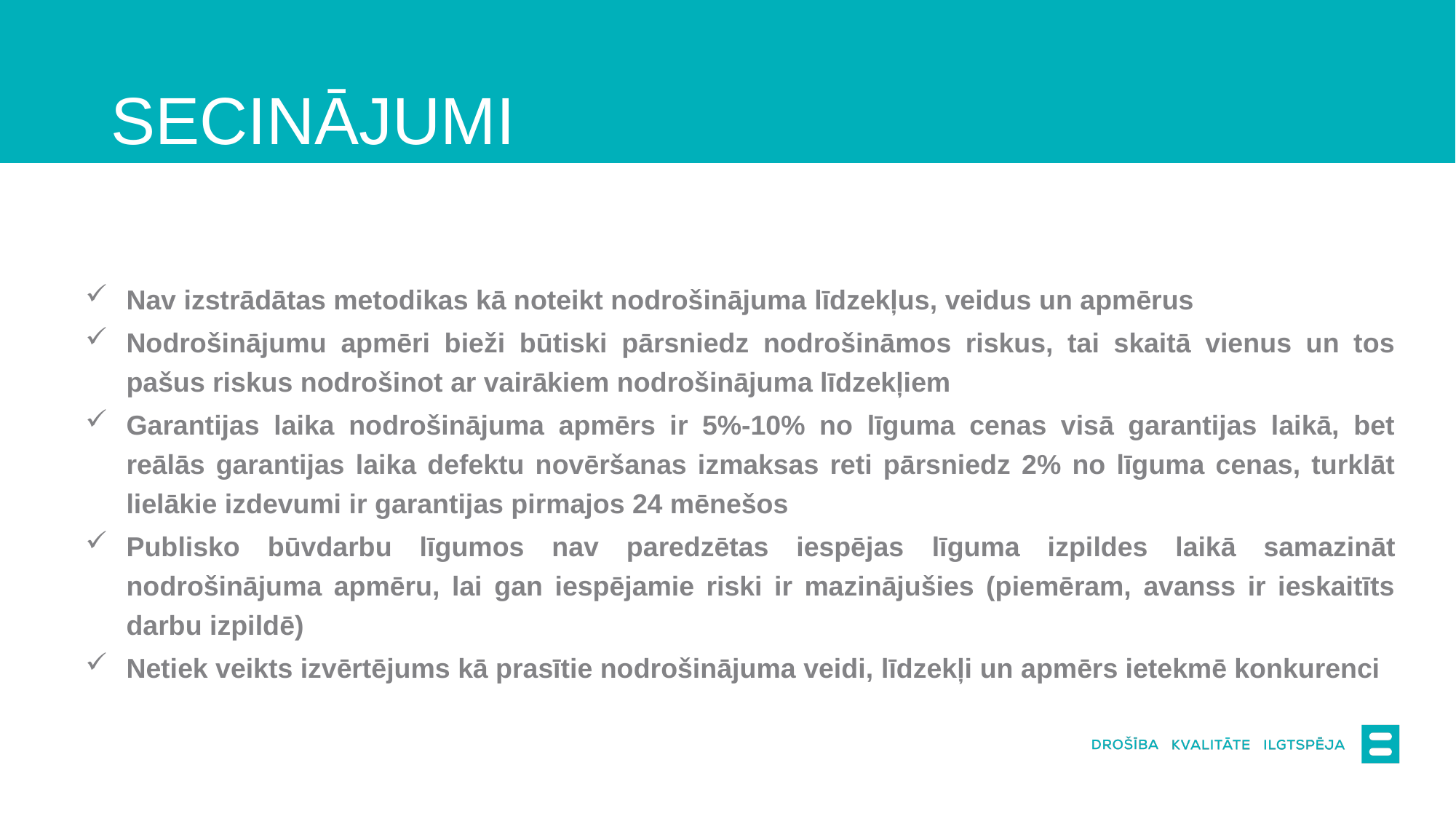

# SECINĀJUMI

Nav izstrādātas metodikas kā noteikt nodrošinājuma līdzekļus, veidus un apmērus
Nodrošinājumu apmēri bieži būtiski pārsniedz nodrošināmos riskus, tai skaitā vienus un tos pašus riskus nodrošinot ar vairākiem nodrošinājuma līdzekļiem
Garantijas laika nodrošinājuma apmērs ir 5%-10% no līguma cenas visā garantijas laikā, bet reālās garantijas laika defektu novēršanas izmaksas reti pārsniedz 2% no līguma cenas, turklāt lielākie izdevumi ir garantijas pirmajos 24 mēnešos
Publisko būvdarbu līgumos nav paredzētas iespējas līguma izpildes laikā samazināt nodrošinājuma apmēru, lai gan iespējamie riski ir mazinājušies (piemēram, avanss ir ieskaitīts darbu izpildē)
Netiek veikts izvērtējums kā prasītie nodrošinājuma veidi, līdzekļi un apmērs ietekmē konkurenci